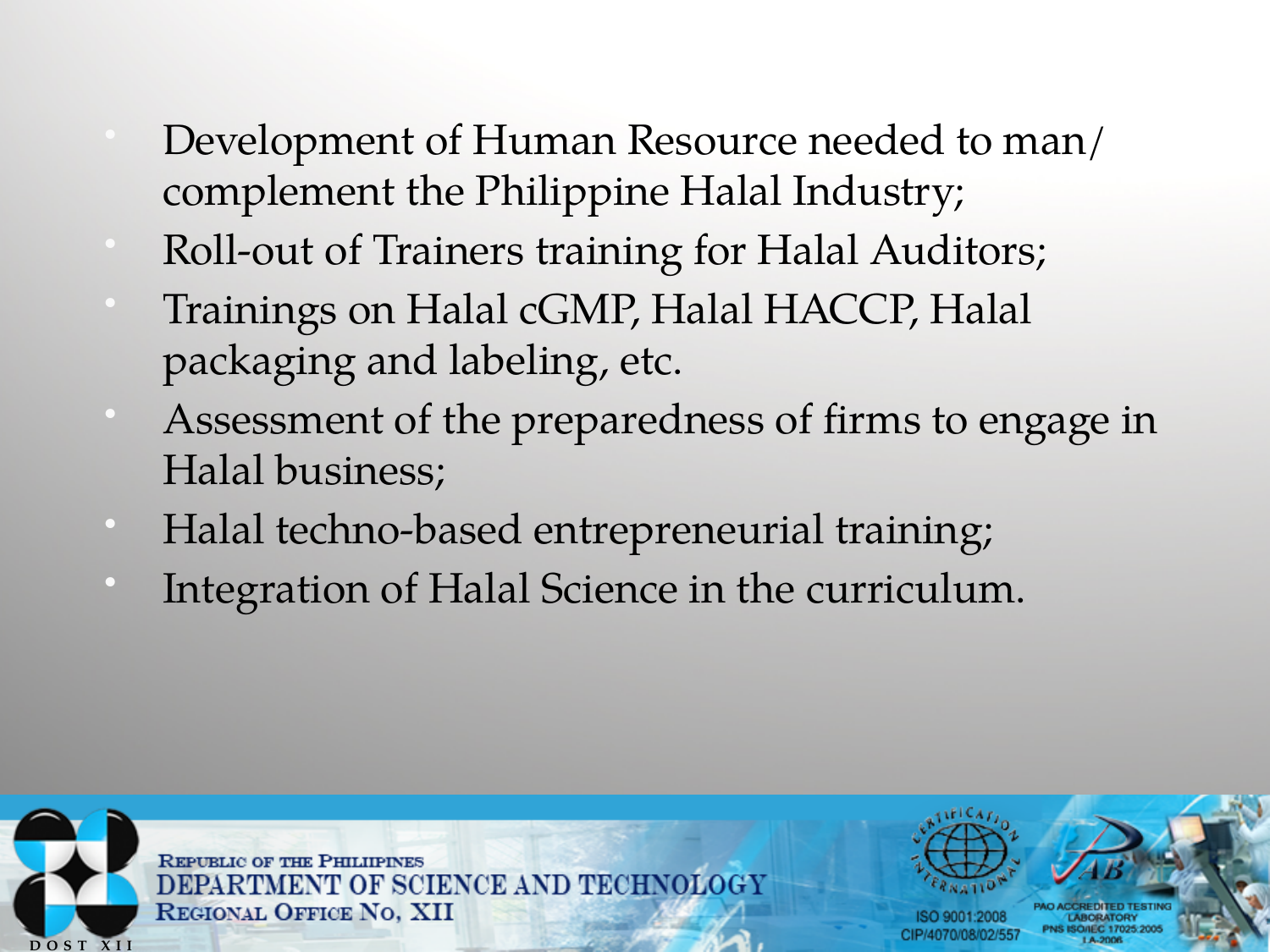

#
Development of Human Resource needed to man/ complement the Philippine Halal Industry;
Roll-out of Trainers training for Halal Auditors;
Trainings on Halal cGMP, Halal HACCP, Halal packaging and labeling, etc.
Assessment of the preparedness of firms to engage in Halal business;
Halal techno-based entrepreneurial training;
Integration of Halal Science in the curriculum.